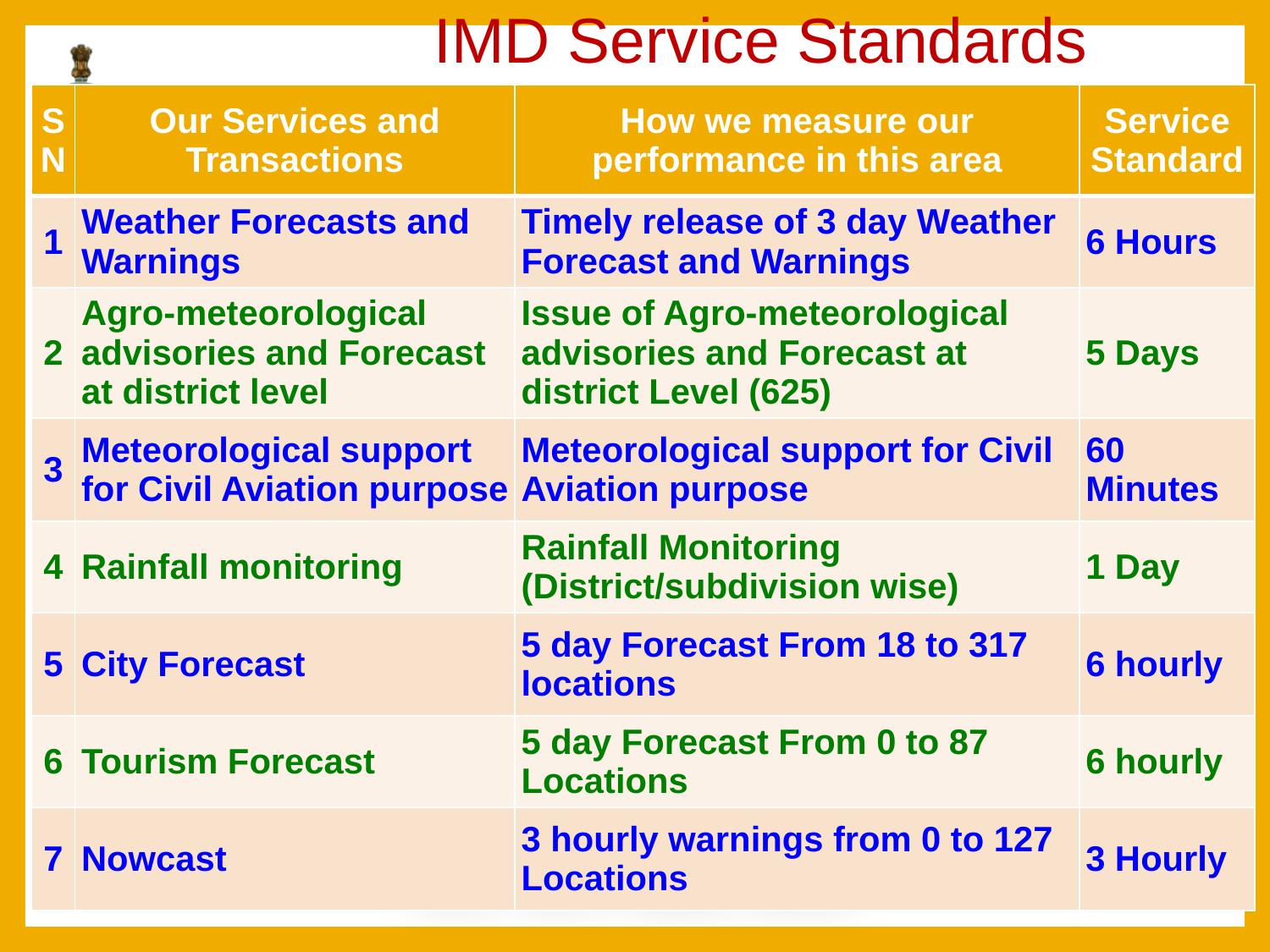

# IMD Service Standards
| SN | Our Services and Transactions | How we measure our performance in this area | Service Standard |
| --- | --- | --- | --- |
| 1 | Weather Forecasts and Warnings | Timely release of 3 day Weather Forecast and Warnings | 6 Hours |
| 2 | Agro-meteorological advisories and Forecast at district level | Issue of Agro-meteorological advisories and Forecast at district Level (625) | 5 Days |
| 3 | Meteorological support for Civil Aviation purpose | Meteorological support for Civil Aviation purpose | 60 Minutes |
| 4 | Rainfall monitoring | Rainfall Monitoring (District/subdivision wise) | 1 Day |
| 5 | City Forecast | 5 day Forecast From 18 to 317 locations | 6 hourly |
| 6 | Tourism Forecast | 5 day Forecast From 0 to 87 Locations | 6 hourly |
| 7 | Nowcast | 3 hourly warnings from 0 to 127 Locations | 3 Hourly |